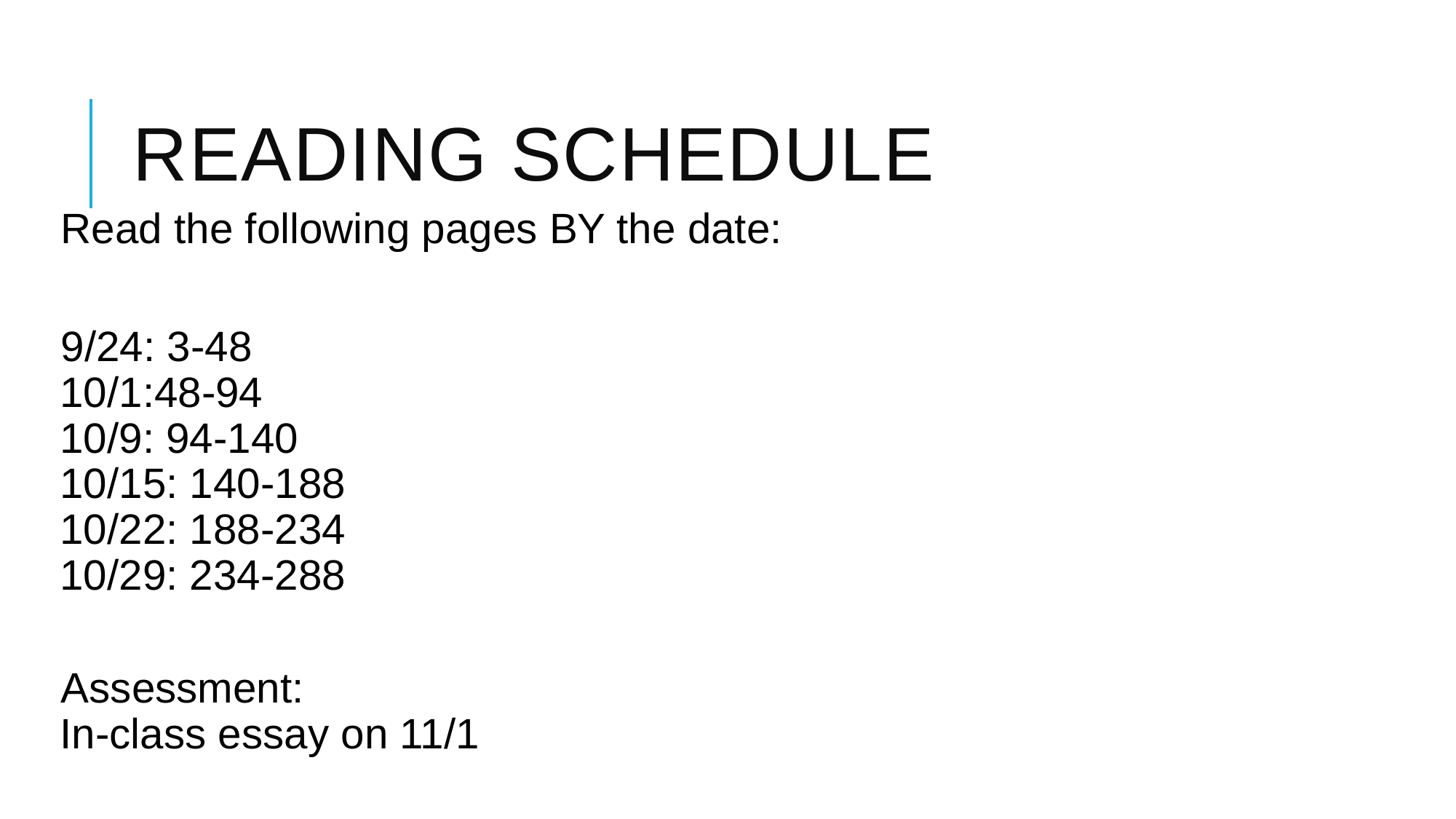

# Reading schedule
​Read the following pages BY the date:
9/24: 3-48
10/1:48-94
10/9: 94-140
10/15: 140-188
10/22: 188-234
10/29: 234-288
Assessment:
In-class essay on 11/1